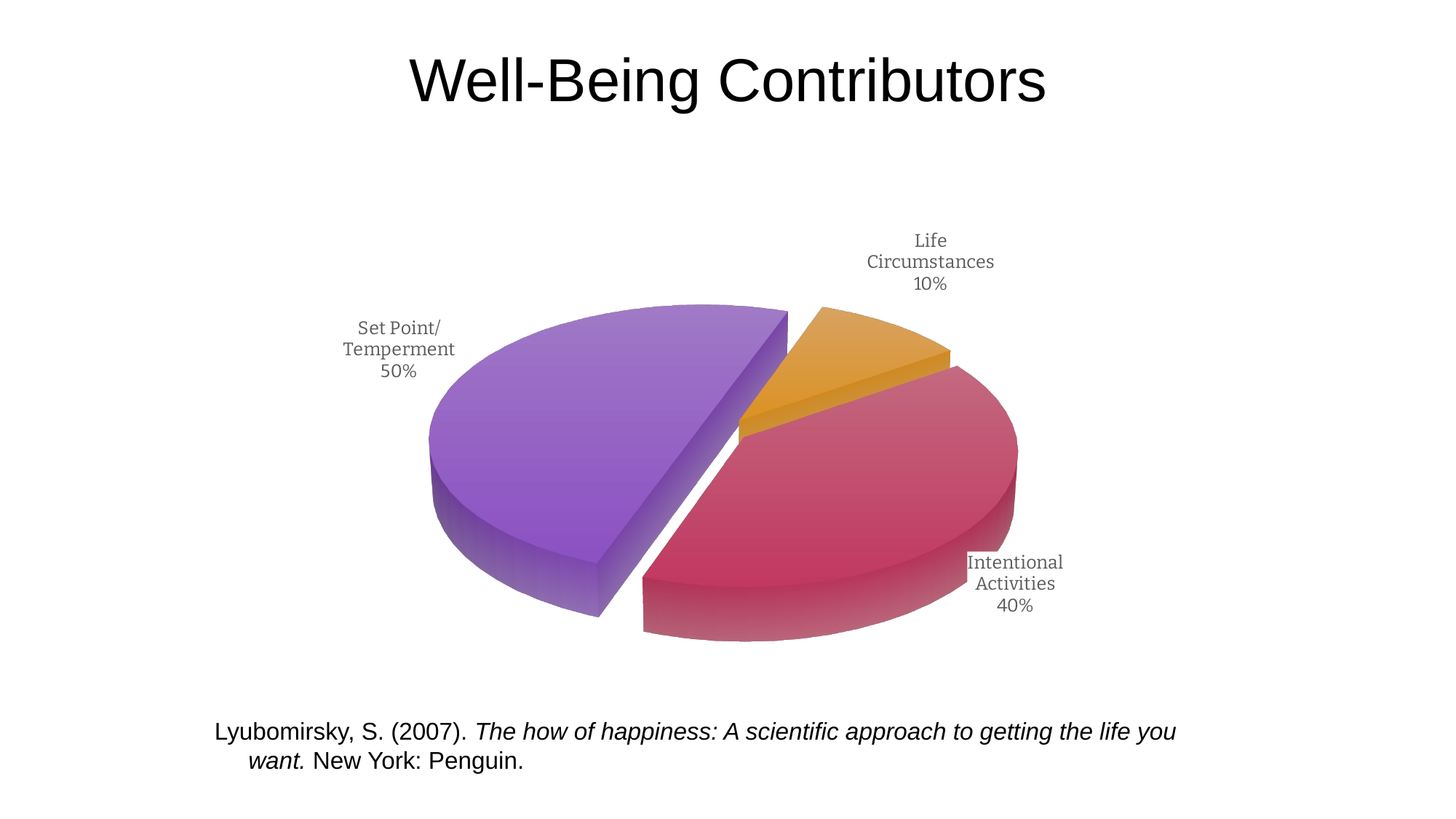

# Well-Being Contributors

[unsupported chart]

Lyubomirsky, S. (2007). The how of happiness: A scientific approach to getting the life you
     want. New York: Penguin.